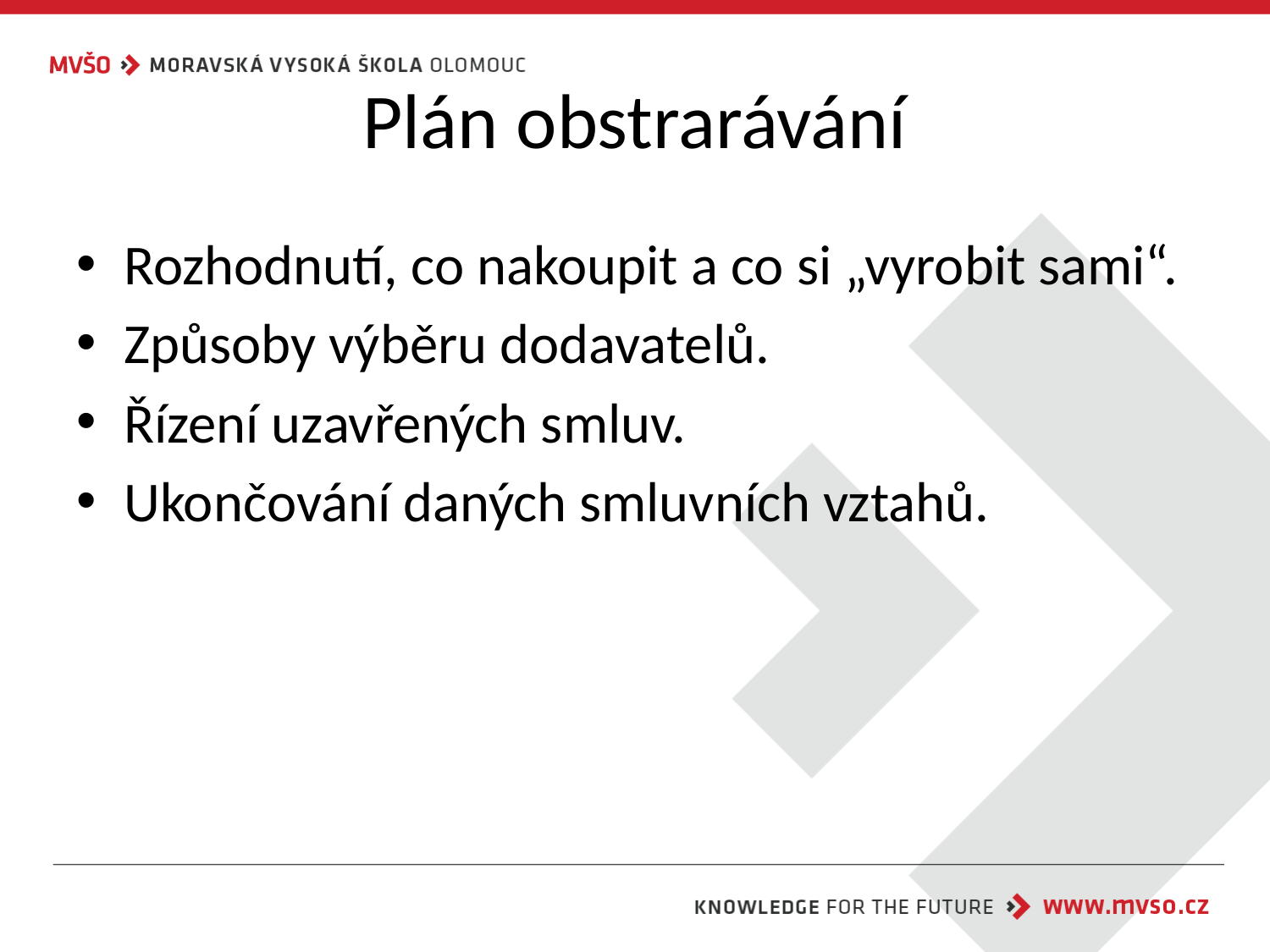

# Plán obstrarávání
Rozhodnutí, co nakoupit a co si „vyrobit sami“.
Způsoby výběru dodavatelů.
Řízení uzavřených smluv.
Ukončování daných smluvních vztahů.